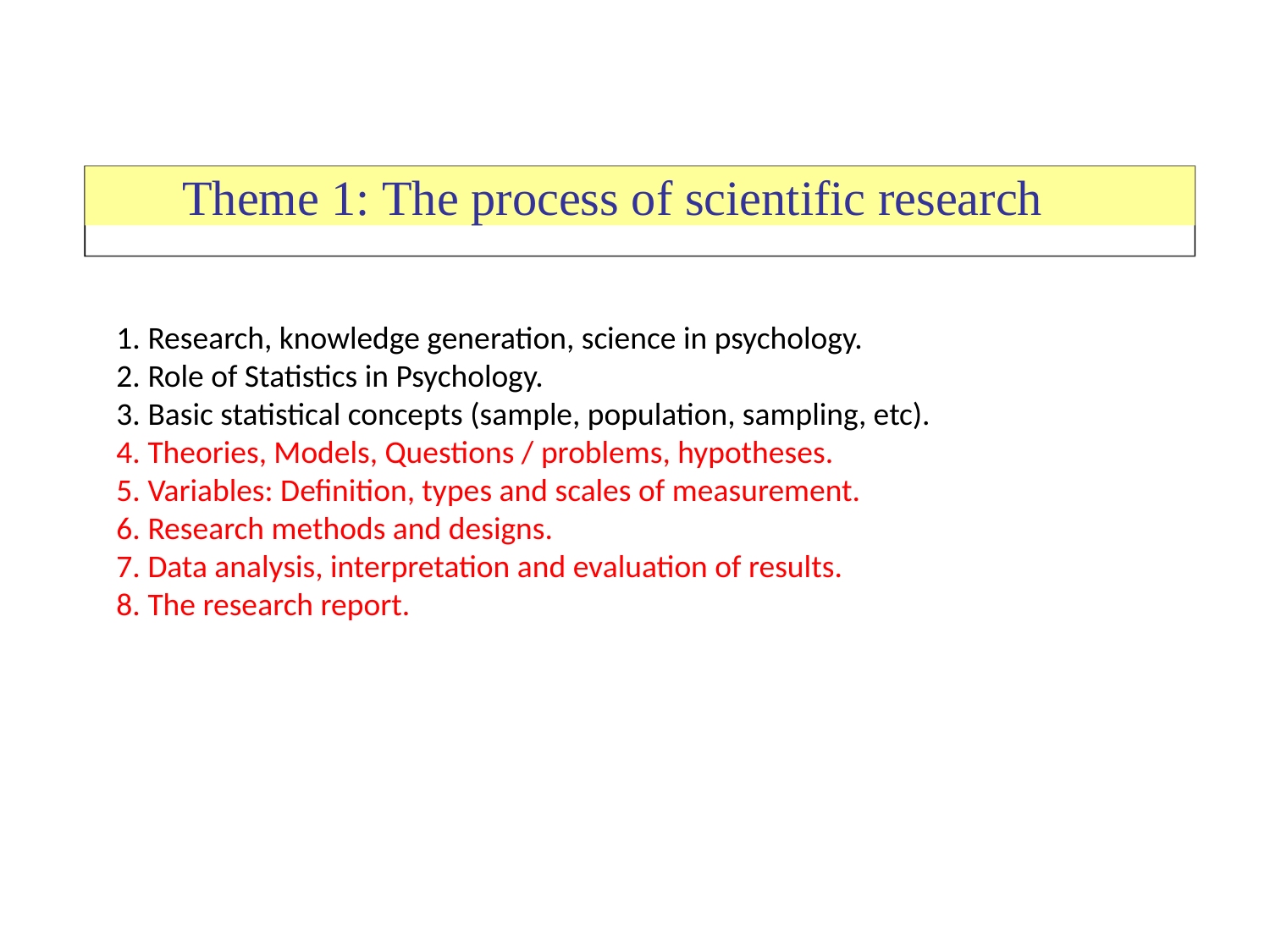

Theme 1: The process of scientific research
1. Research, knowledge generation, science in psychology.
2. Role of Statistics in Psychology.
3. Basic statistical concepts (sample, population, sampling, etc).
4. Theories, Models, Questions / problems, hypotheses.
5. Variables: Definition, types and scales of measurement.
6. Research methods and designs.
7. Data analysis, interpretation and evaluation of results.
8. The research report.